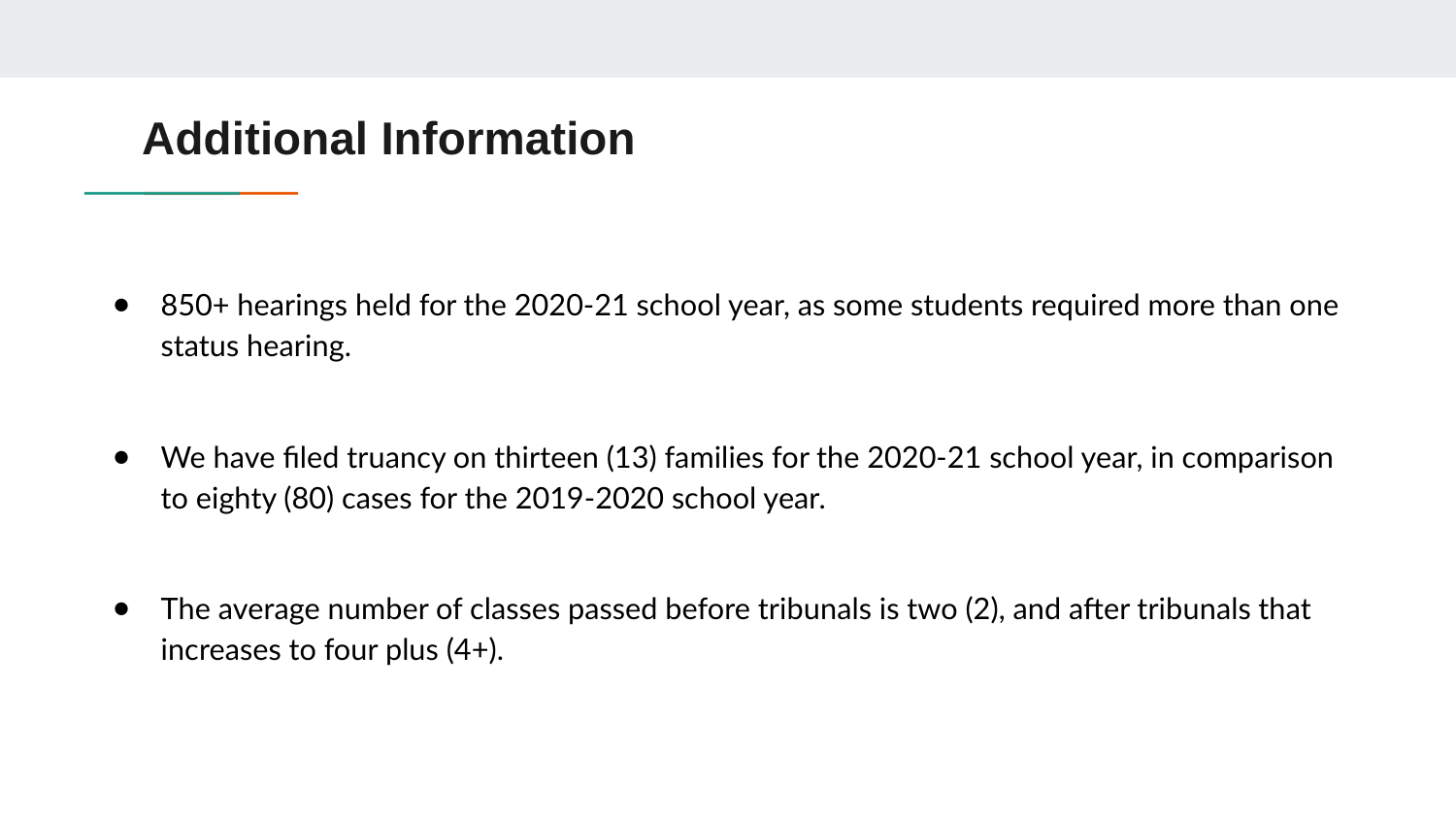

# Additional Information

850+ hearings held for the 2020-21 school year, as some students required more than one status hearing.

We have filed truancy on thirteen (13) families for the 2020-21 school year, in comparison to eighty (80) cases for the 2019-2020 school year.

The average number of classes passed before tribunals is two (2), and after tribunals that increases to four plus (4+).